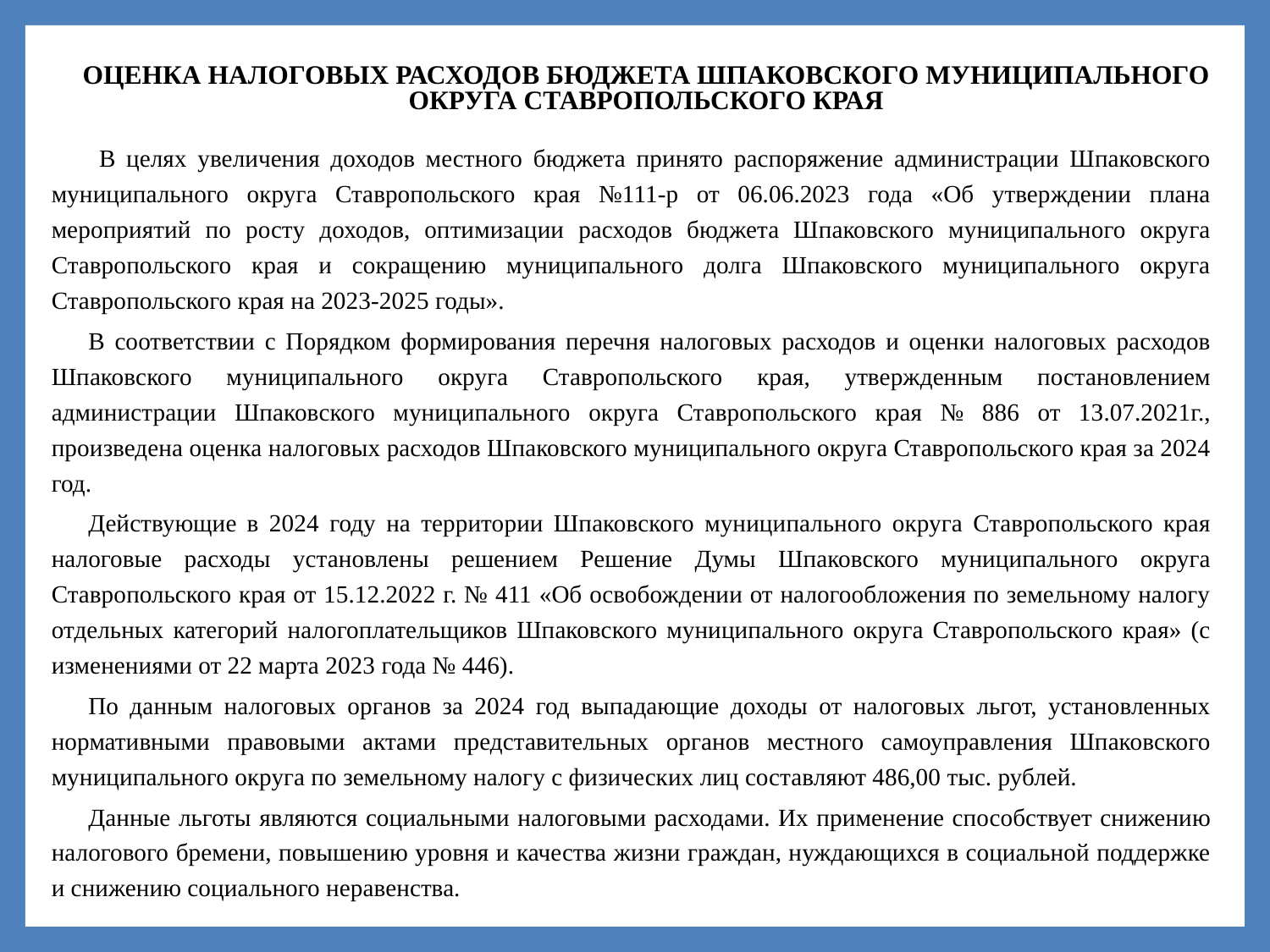

# ОЦЕНКА НАЛОГОВЫХ РАСХОДОВ БЮДЖЕТА ШПАКОВСКОГО МУНИЦИПАЛЬНОГО ОКРУГА СТАВРОПОЛЬСКОГО КРАЯ
 В целях увеличения доходов местного бюджета принято распоряжение администрации Шпаковского муниципального округа Ставропольского края №111-р от 06.06.2023 года «Об утверждении плана мероприятий по росту доходов, оптимизации расходов бюджета Шпаковского муниципального округа Ставропольского края и сокращению муниципального долга Шпаковского муниципального округа Ставропольского края на 2023-2025 годы».
В соответствии с Порядком формирования перечня налоговых расходов и оценки налоговых расходов Шпаковского муниципального округа Ставропольского края, утвержденным постановлением администрации Шпаковского муниципального округа Ставропольского края № 886 от 13.07.2021г., произведена оценка налоговых расходов Шпаковского муниципального округа Ставропольского края за 2024 год.
Действующие в 2024 году на территории Шпаковского муниципального округа Ставропольского края налоговые расходы установлены решением Решение Думы Шпаковского муниципального округа Ставропольского края от 15.12.2022 г. № 411 «Об освобождении от налогообложения по земельному налогу отдельных категорий налогоплательщиков Шпаковского муниципального округа Ставропольского края» (с изменениями от 22 марта 2023 года № 446).
По данным налоговых органов за 2024 год выпадающие доходы от налоговых льгот, установленных нормативными правовыми актами представительных органов местного самоуправления Шпаковского муниципального округа по земельному налогу с физических лиц составляют 486,00 тыс. рублей.
Данные льготы являются социальными налоговыми расходами. Их применение способствует снижению налогового бремени, повышению уровня и качества жизни граждан, нуждающихся в социальной поддержке и снижению социального неравенства.